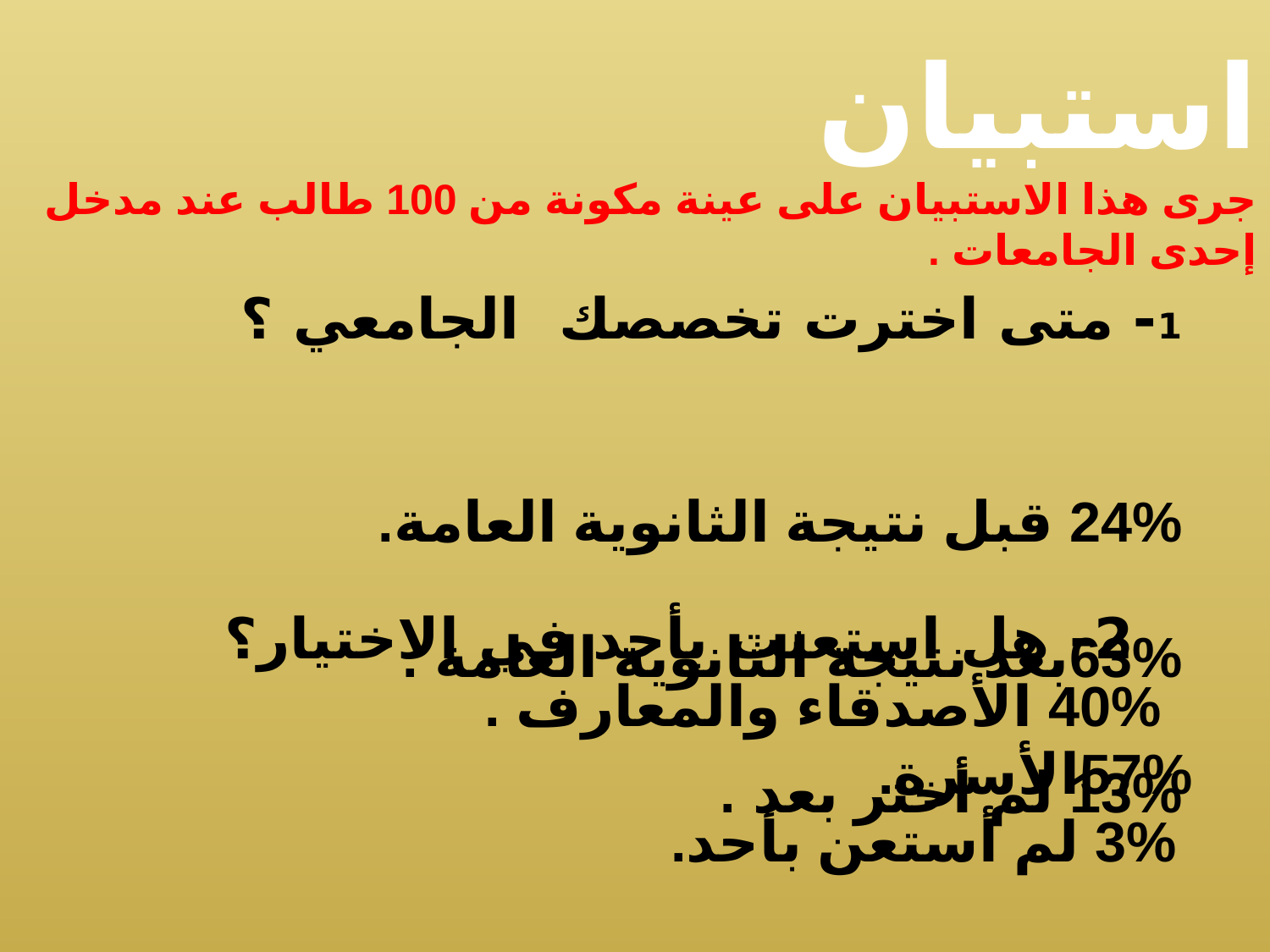

استبيان
جرى هذا الاستبيان على عينة مكونة من 100 طالب عند مدخل إحدى الجامعات .
1- متى اخترت تخصصك  الجامعي ؟
24% قبل نتيجة الثانوية العامة.
63%بعد نتيجة الثانوية العامة .
13% لم أختر بعد .
   2- هل استعنت بأحد في الاختيار؟
  40% الأصدقاء والمعارف .
57%الأسرة.
 3% لم أستعن بأحد.